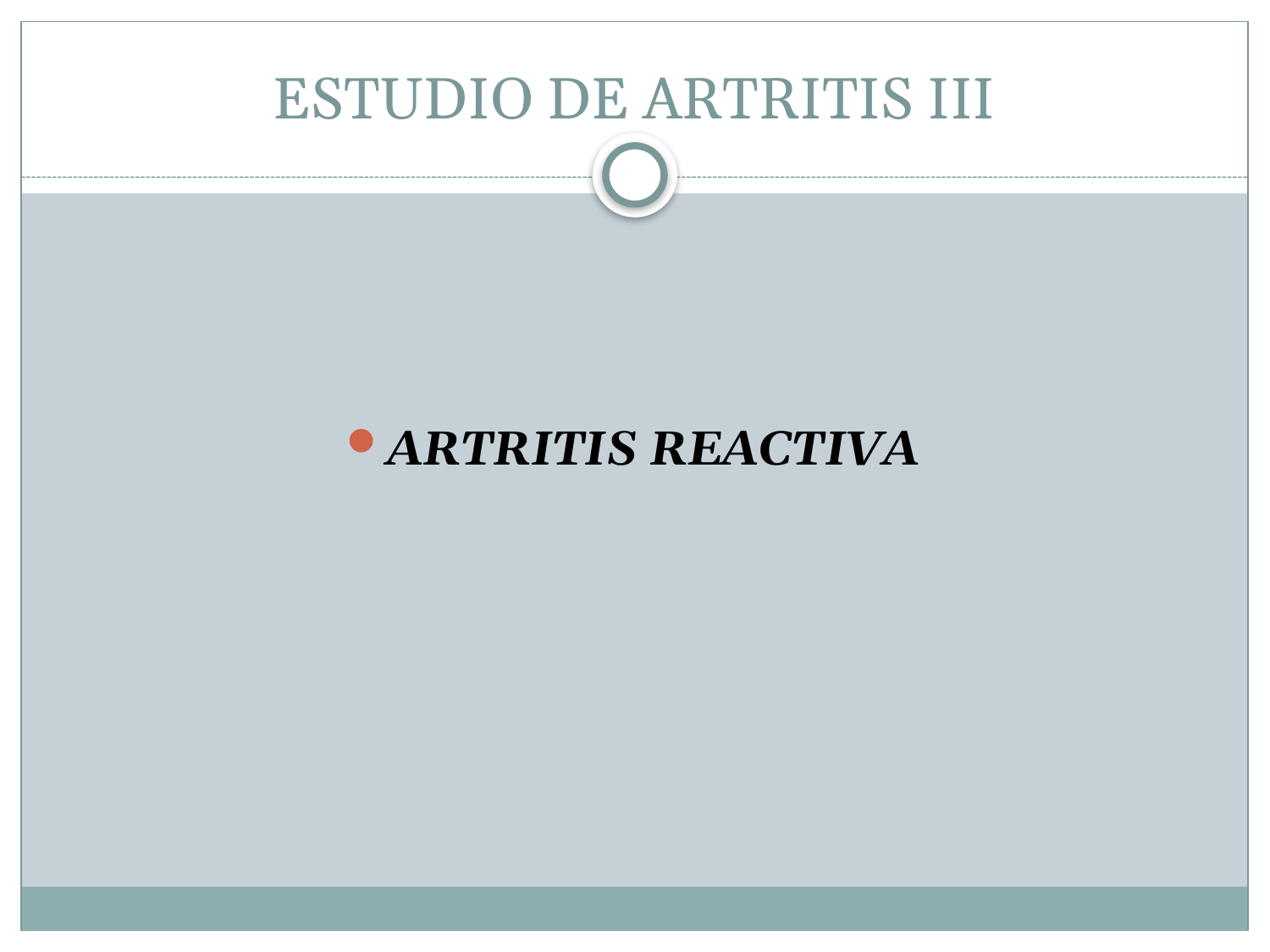

# ESTUDIO DE ARTRITIS III

ARTRITIS REACTIVA